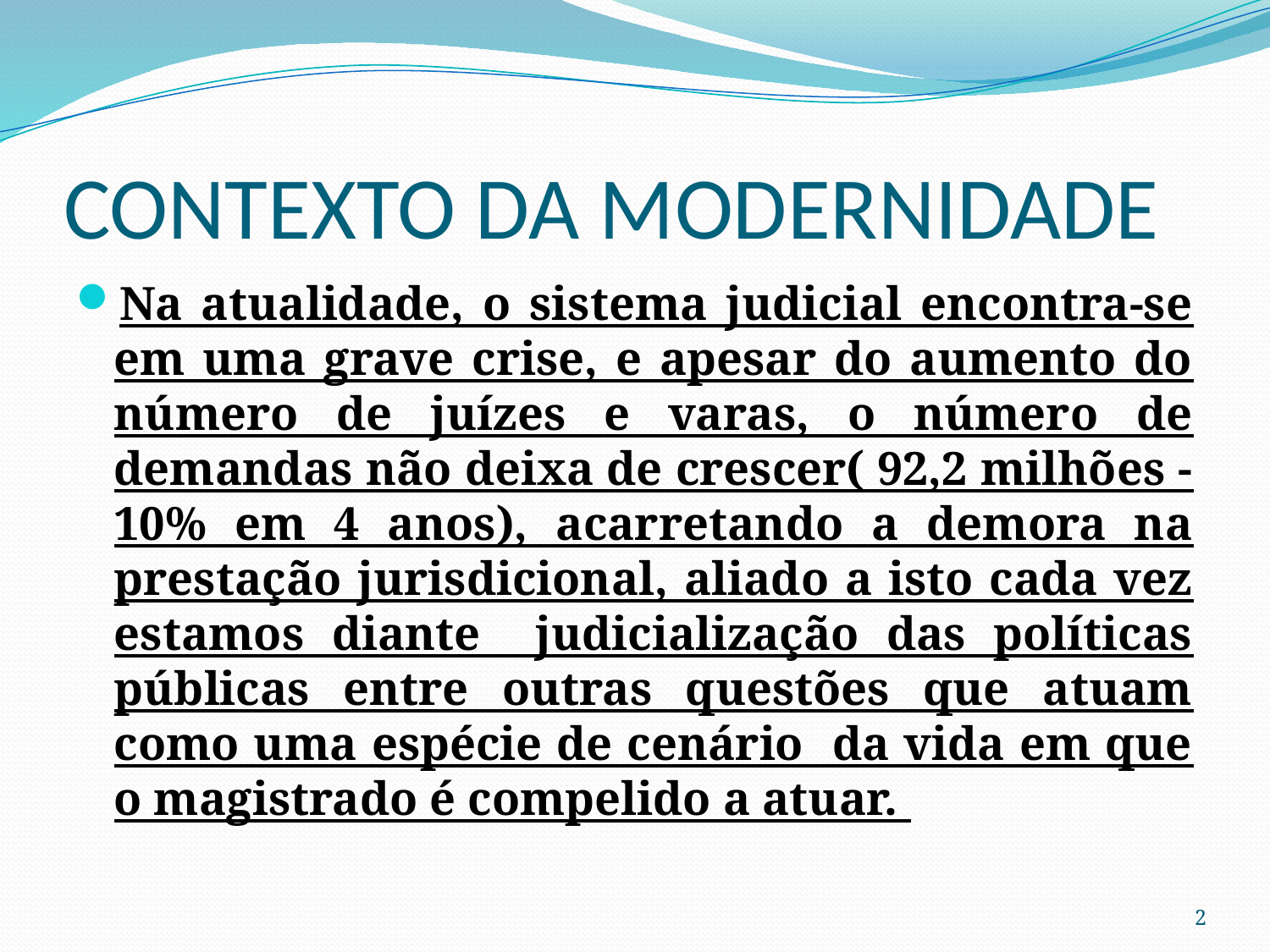

# CONTEXTO DA MODERNIDADE
Na atualidade, o sistema judicial encontra-se em uma grave crise, e apesar do aumento do número de juízes e varas, o número de demandas não deixa de crescer( 92,2 milhões -10% em 4 anos), acarretando a demora na prestação jurisdicional, aliado a isto cada vez estamos diante  judicialização das políticas públicas entre outras questões que atuam como uma espécie de cenário  da vida em que o magistrado é compelido a atuar.

2